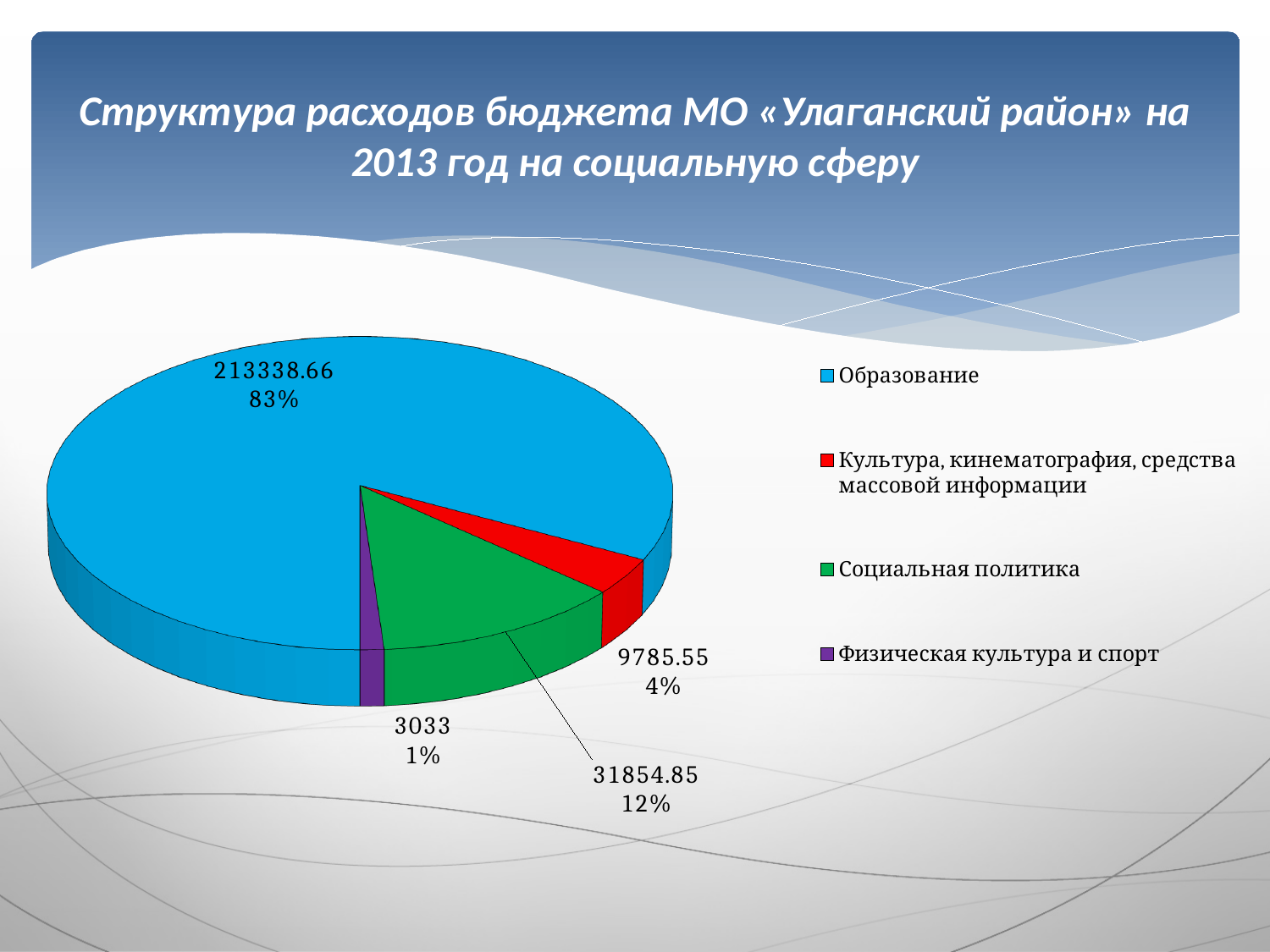

# Структура расходов бюджета МО «Улаганский район» на 2013 год на социальную сферу

[unsupported chart]